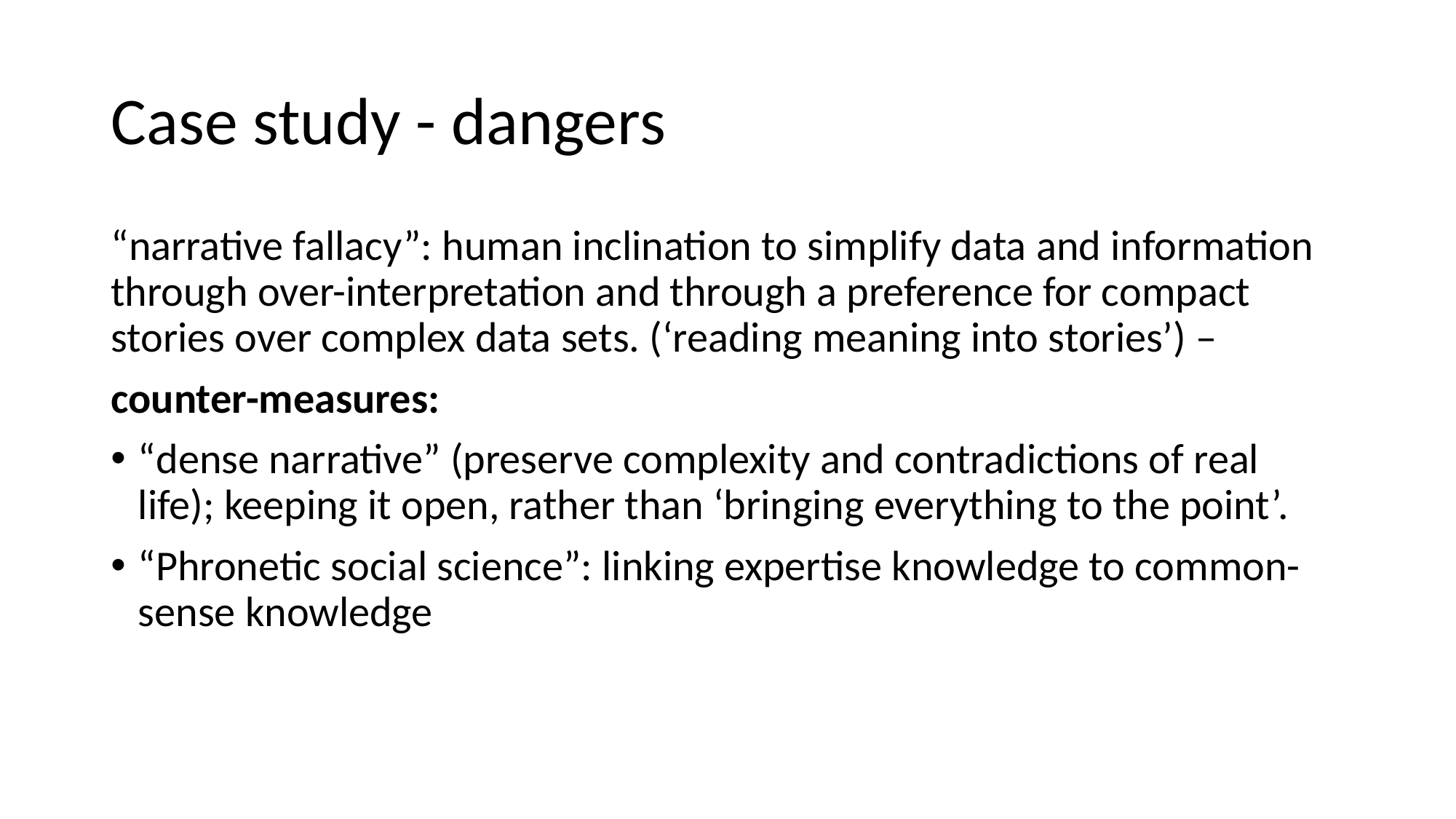

# Case study - dangers
“narrative fallacy”: human inclination to simplify data and information through over-interpretation and through a preference for compact stories over complex data sets. (‘reading meaning into stories’) –
counter-measures:
“dense narrative” (preserve complexity and contradictions of real life); keeping it open, rather than ‘bringing everything to the point’.
“Phronetic social science”: linking expertise knowledge to common-sense knowledge